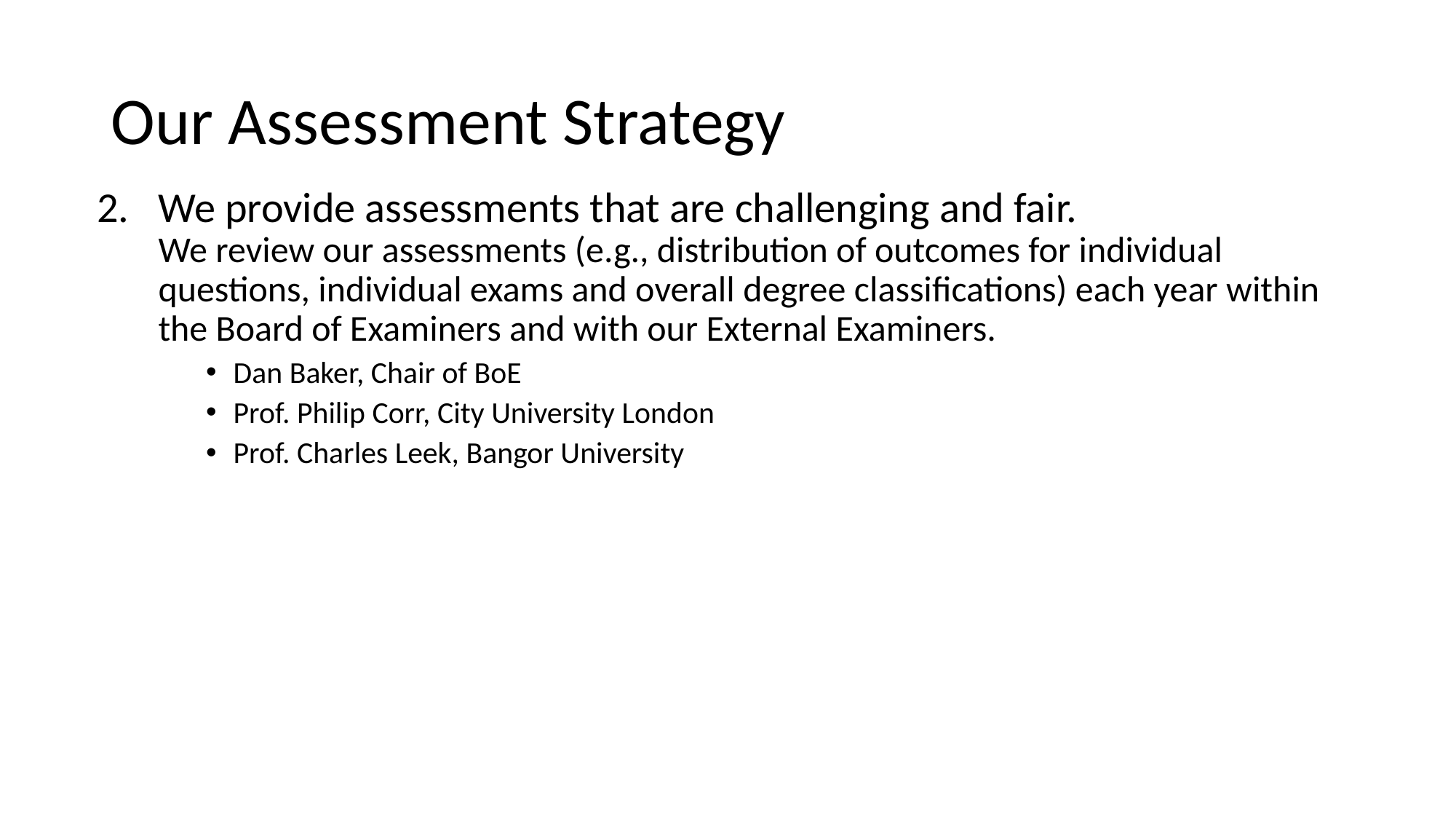

# Our Assessment Strategy
We provide assessments that are challenging and fair.
We review our assessments (e.g., distribution of outcomes for individual questions, individual exams and overall degree classifications) each year within the Board of Examiners and with our External Examiners.
Dan Baker, Chair of BoE
Prof. Philip Corr, City University London
Prof. Charles Leek, Bangor University